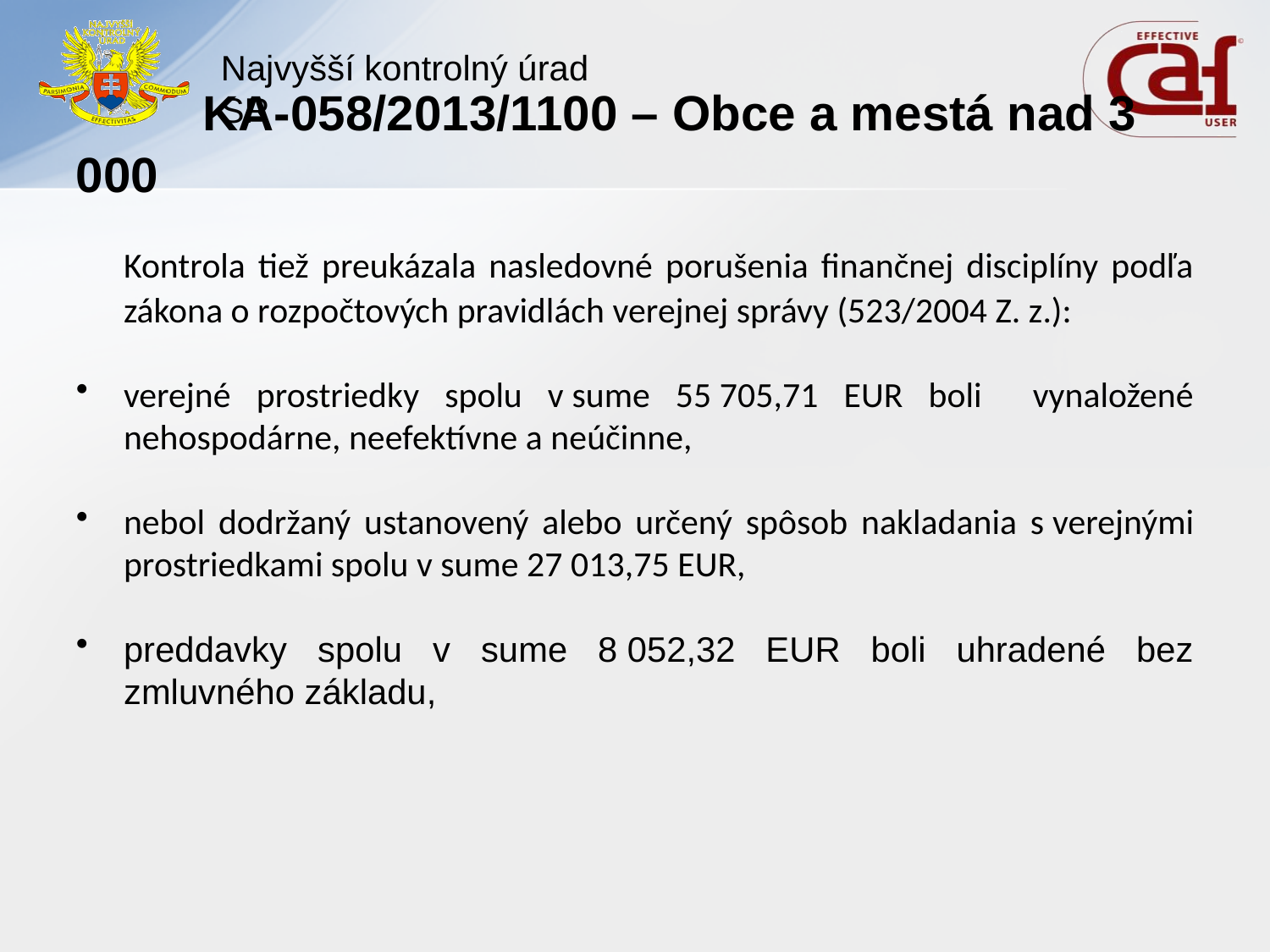

# KA-058/2013/1100 – Obce a mestá nad 3 000
	Kontrola tiež preukázala nasledovné porušenia finančnej disciplíny podľa zákona o rozpočtových pravidlách verejnej správy (523/2004 Z. z.):

verejné prostriedky spolu v sume 55 705,71 EUR boli  vynaložené nehospodárne, neefektívne a neúčinne,

nebol dodržaný ustanovený alebo určený spôsob nakladania s verejnými prostriedkami spolu v sume 27 013,75 EUR,

preddavky spolu v sume 8 052,32 EUR boli uhradené bez zmluvného základu,